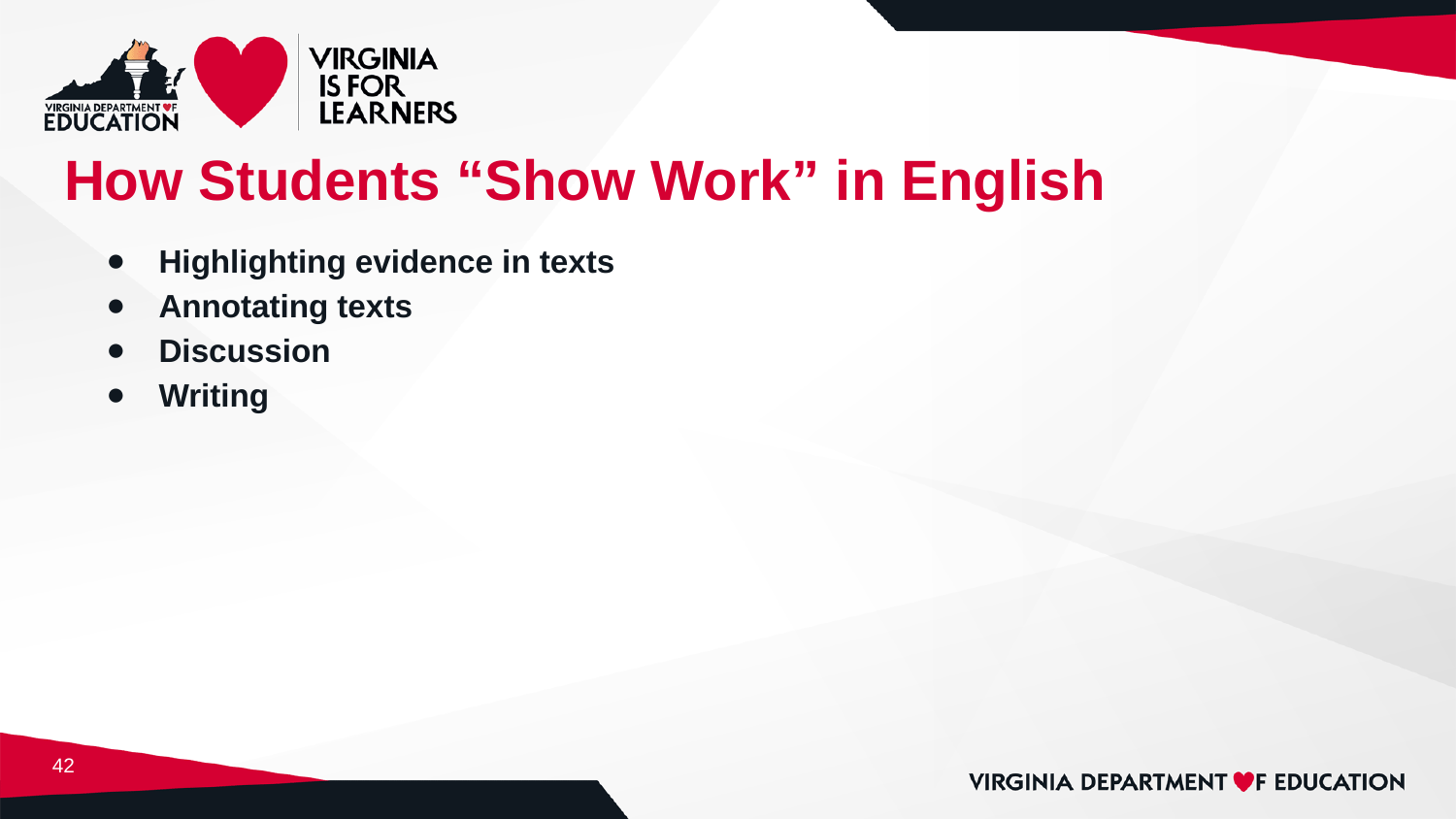

# How Students “Show Work” in English
Highlighting evidence in texts
Annotating texts
Discussion
Writing

42